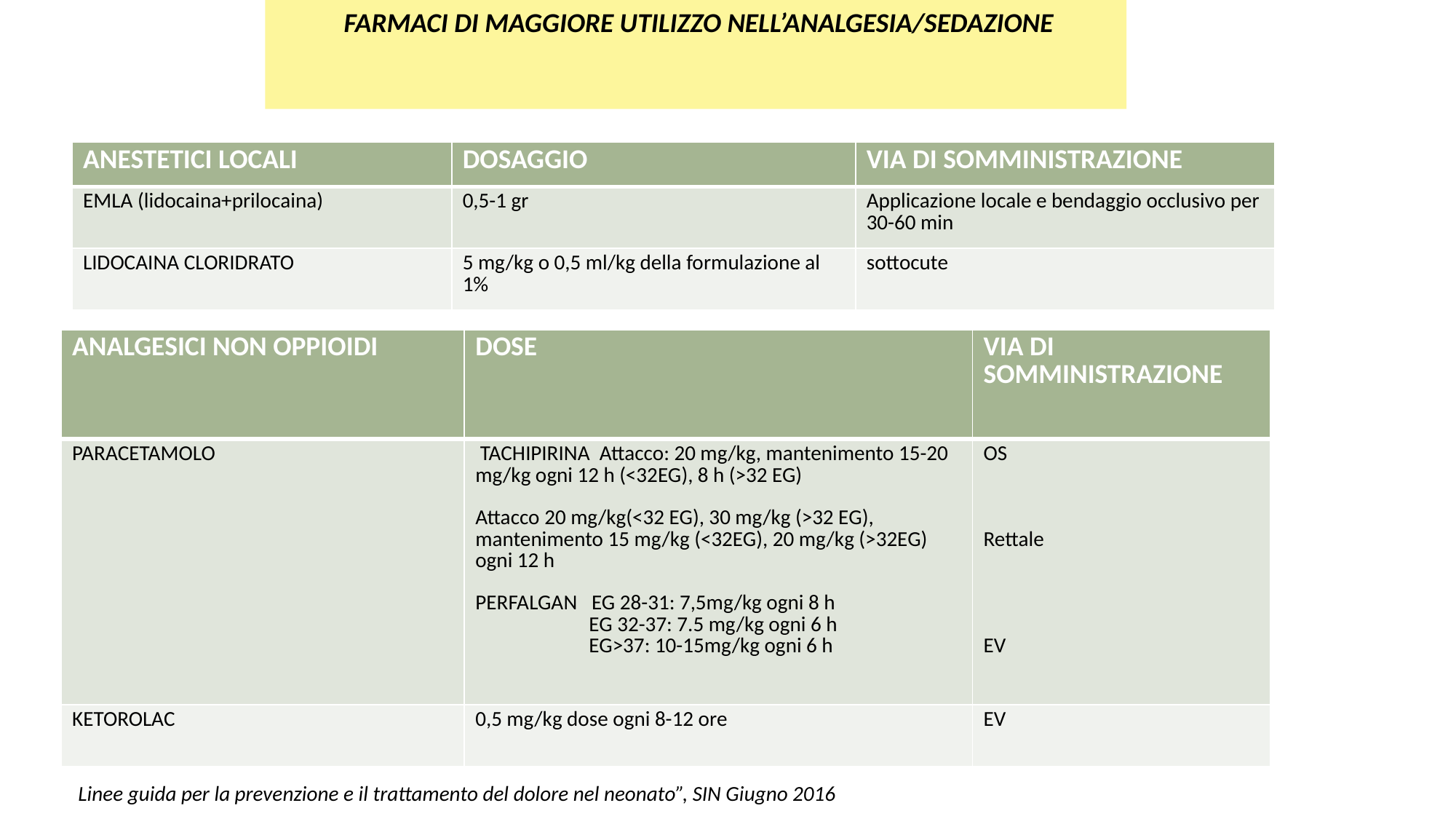

FARMACI DI MAGGIORE UTILIZZO NELL’ANALGESIA/SEDAZIONE

| ANESTETICI LOCALI | DOSAGGIO | VIA DI SOMMINISTRAZIONE |
| --- | --- | --- |
| EMLA (lidocaina+prilocaina) | 0,5-1 gr | Applicazione locale e bendaggio occlusivo per 30-60 min |
| LIDOCAINA CLORIDRATO | 5 mg/kg o 0,5 ml/kg della formulazione al 1% | sottocute |
| ANALGESICI NON OPPIOIDI | DOSE | VIA DI SOMMINISTRAZIONE |
| --- | --- | --- |
| PARACETAMOLO | TACHIPIRINA Attacco: 20 mg/kg, mantenimento 15-20 mg/kg ogni 12 h (<32EG), 8 h (>32 EG) Attacco 20 mg/kg(<32 EG), 30 mg/kg (>32 EG), mantenimento 15 mg/kg (<32EG), 20 mg/kg (>32EG) ogni 12 h PERFALGAN EG 28-31: 7,5mg/kg ogni 8 h EG 32-37: 7.5 mg/kg ogni 6 h EG>37: 10-15mg/kg ogni 6 h | OS Rettale EV |
| KETOROLAC | 0,5 mg/kg dose ogni 8-12 ore | EV |
Linee guida per la prevenzione e il trattamento del dolore nel neonato”, SIN Giugno 2016